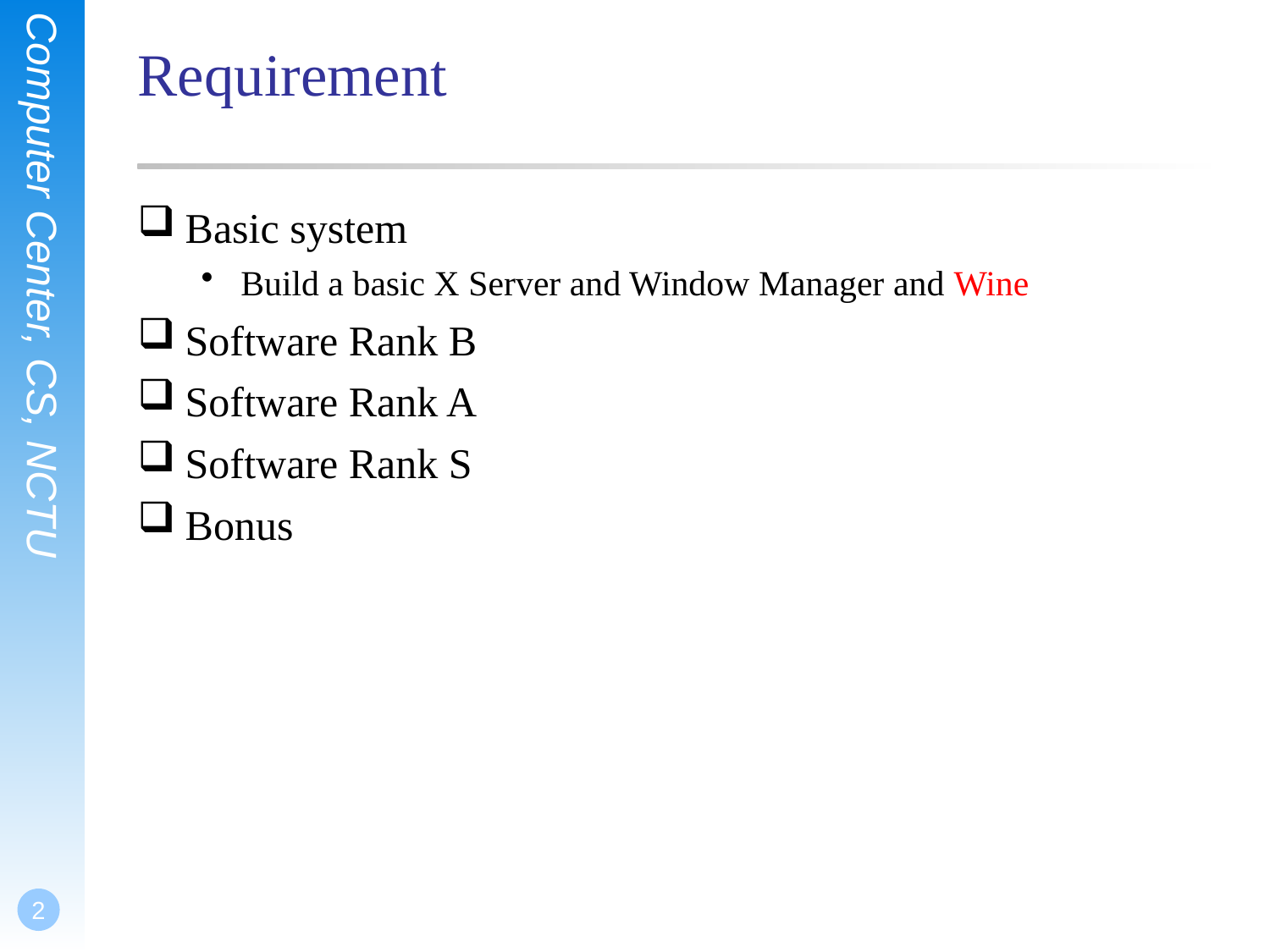

# Requirement
Basic system
Build a basic X Server and Window Manager and Wine
Software Rank B
Software Rank A
Software Rank S
Bonus